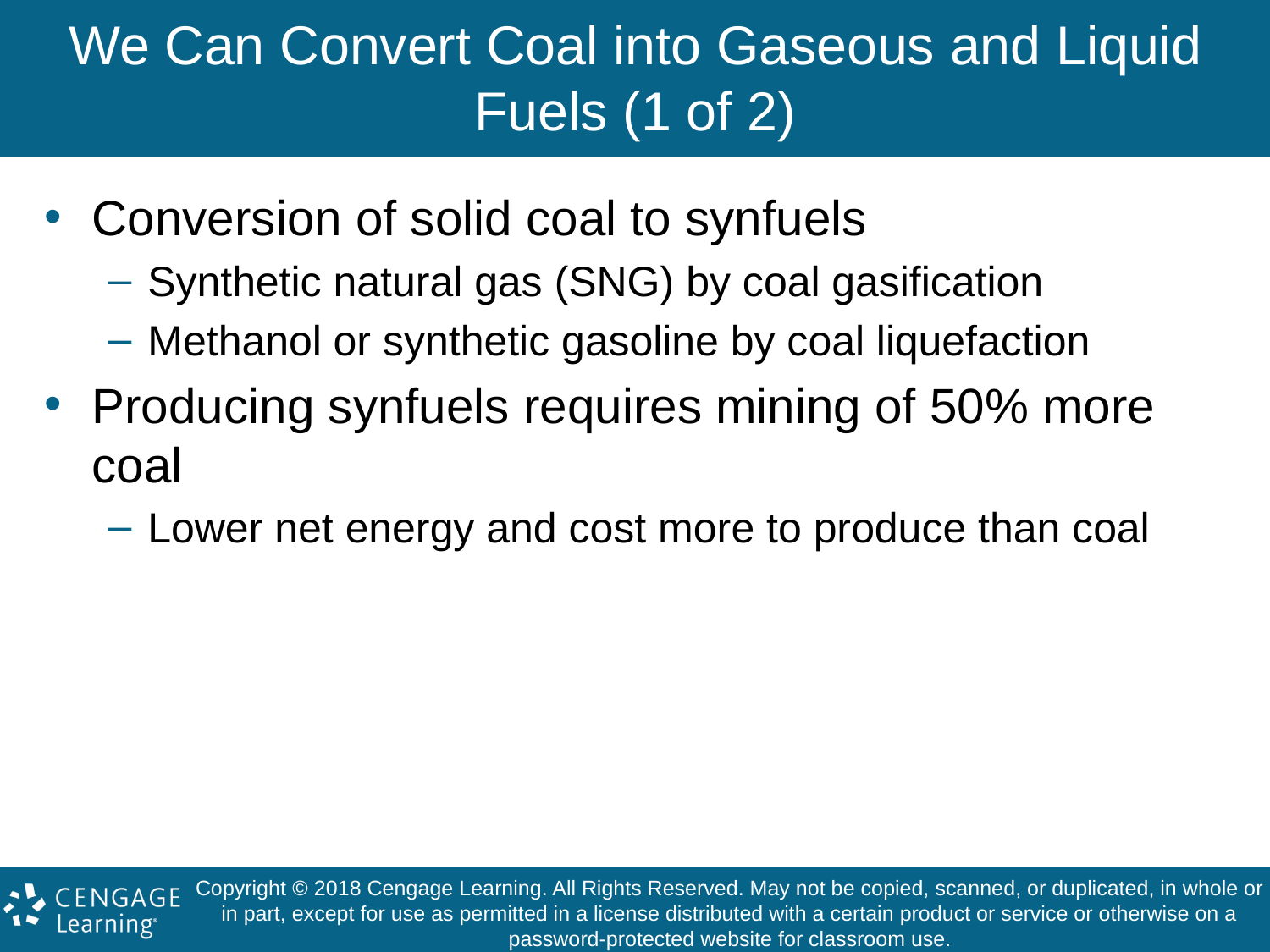

# We Can Convert Coal into Gaseous and Liquid Fuels (1 of 2)
Conversion of solid coal to synfuels
Synthetic natural gas (SNG) by coal gasification
Methanol or synthetic gasoline by coal liquefaction
Producing synfuels requires mining of 50% more coal
Lower net energy and cost more to produce than coal